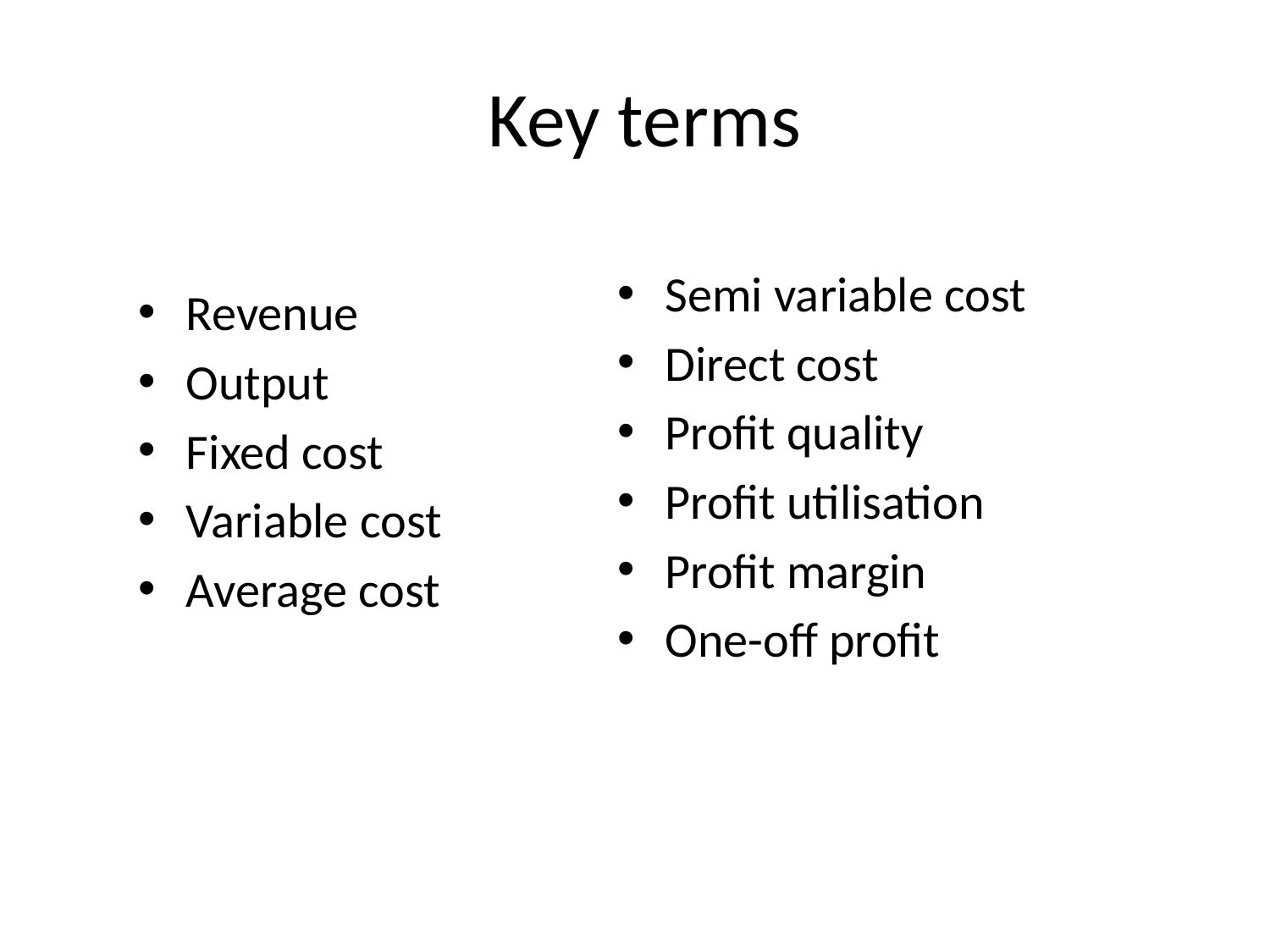

# Key terms
Semi variable cost
Direct cost
Profit quality
Profit utilisation
Profit margin
One-off profit
Revenue
Output
Fixed cost
Variable cost
Average cost